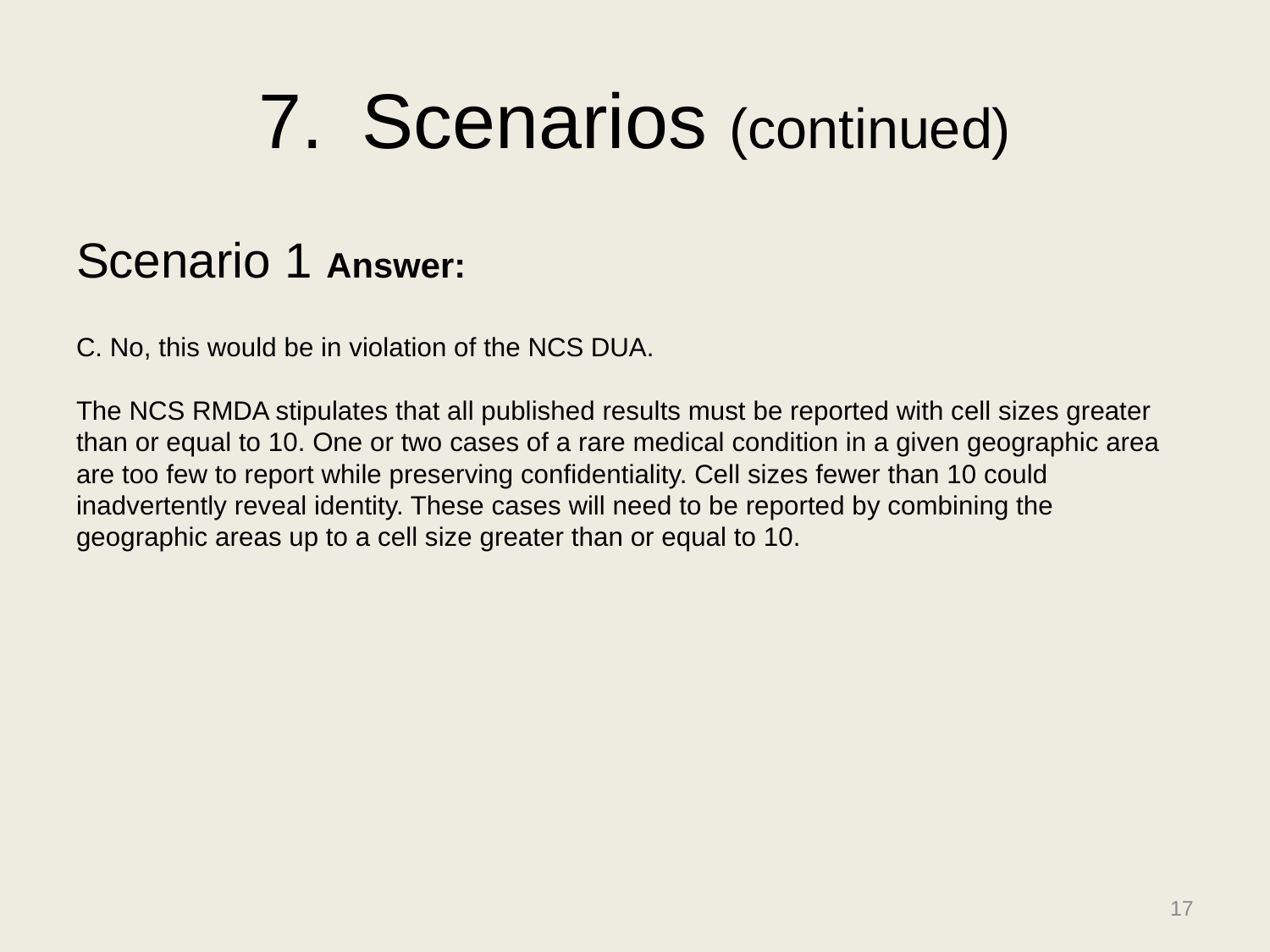

# Scenarios (continued)
Scenario 1 Answer:

C. No, this would be in violation of the NCS DUA.
The NCS RMDA stipulates that all published results must be reported with cell sizes greater than or equal to 10. One or two cases of a rare medical condition in a given geographic area are too few to report while preserving confidentiality. Cell sizes fewer than 10 could inadvertently reveal identity. These cases will need to be reported by combining the geographic areas up to a cell size greater than or equal to 10.
17